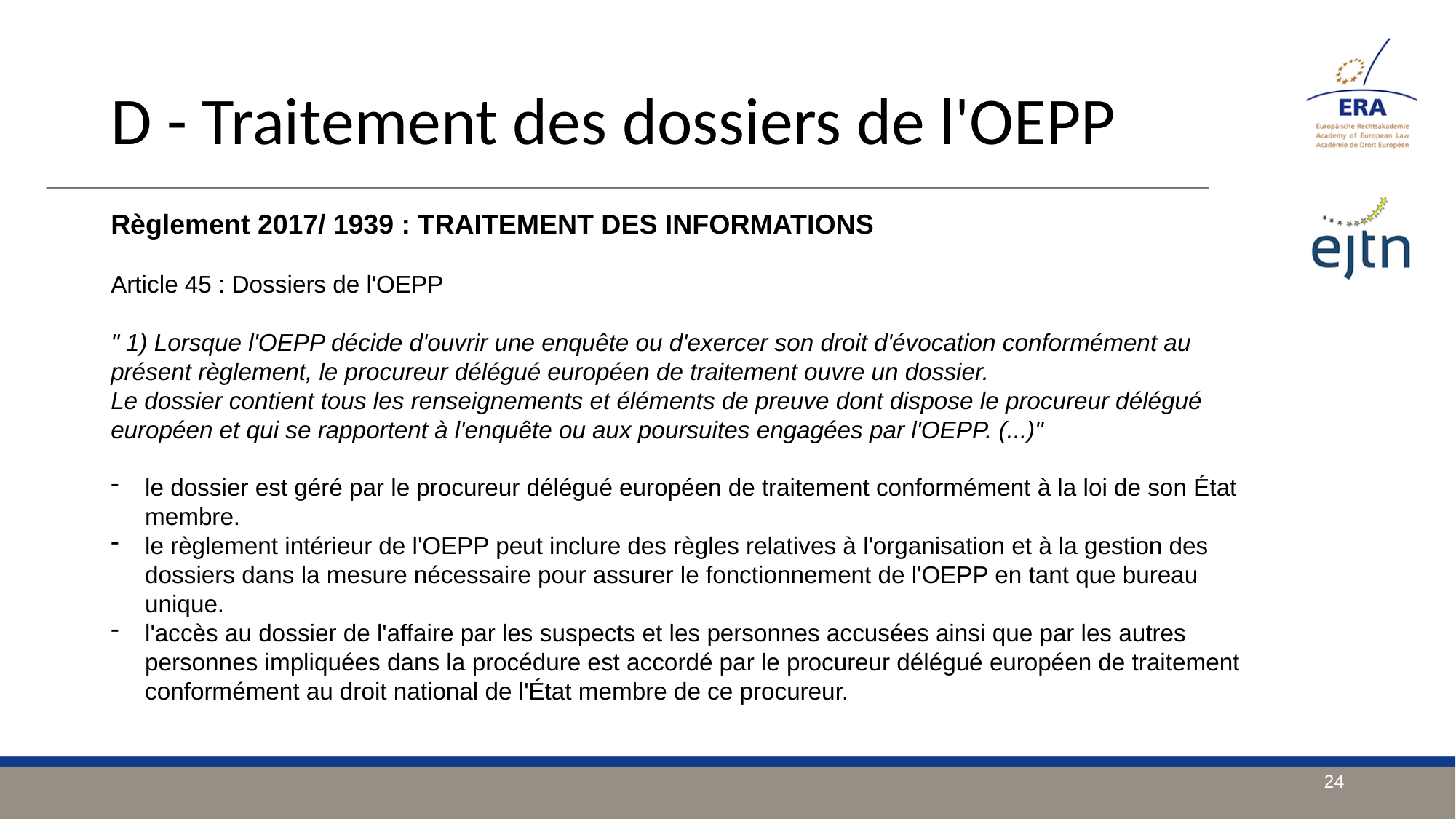

D - Traitement des dossiers de l'OEPP
Règlement 2017/ 1939 : TRAITEMENT DES INFORMATIONS

Article 45 : Dossiers de l'OEPP

" 1) Lorsque l'OEPP décide d'ouvrir une enquête ou d'exercer son droit d'évocation conformément au présent règlement, le procureur délégué européen de traitement ouvre un dossier.
Le dossier contient tous les renseignements et éléments de preuve dont dispose le procureur délégué européen et qui se rapportent à l'enquête ou aux poursuites engagées par l'OEPP. (...)"

le dossier est géré par le procureur délégué européen de traitement conformément à la loi de son État membre.
le règlement intérieur de l'OEPP peut inclure des règles relatives à l'organisation et à la gestion des dossiers dans la mesure nécessaire pour assurer le fonctionnement de l'OEPP en tant que bureau unique.
l'accès au dossier de l'affaire par les suspects et les personnes accusées ainsi que par les autres personnes impliquées dans la procédure est accordé par le procureur délégué européen de traitement conformément au droit national de l'État membre de ce procureur.

24